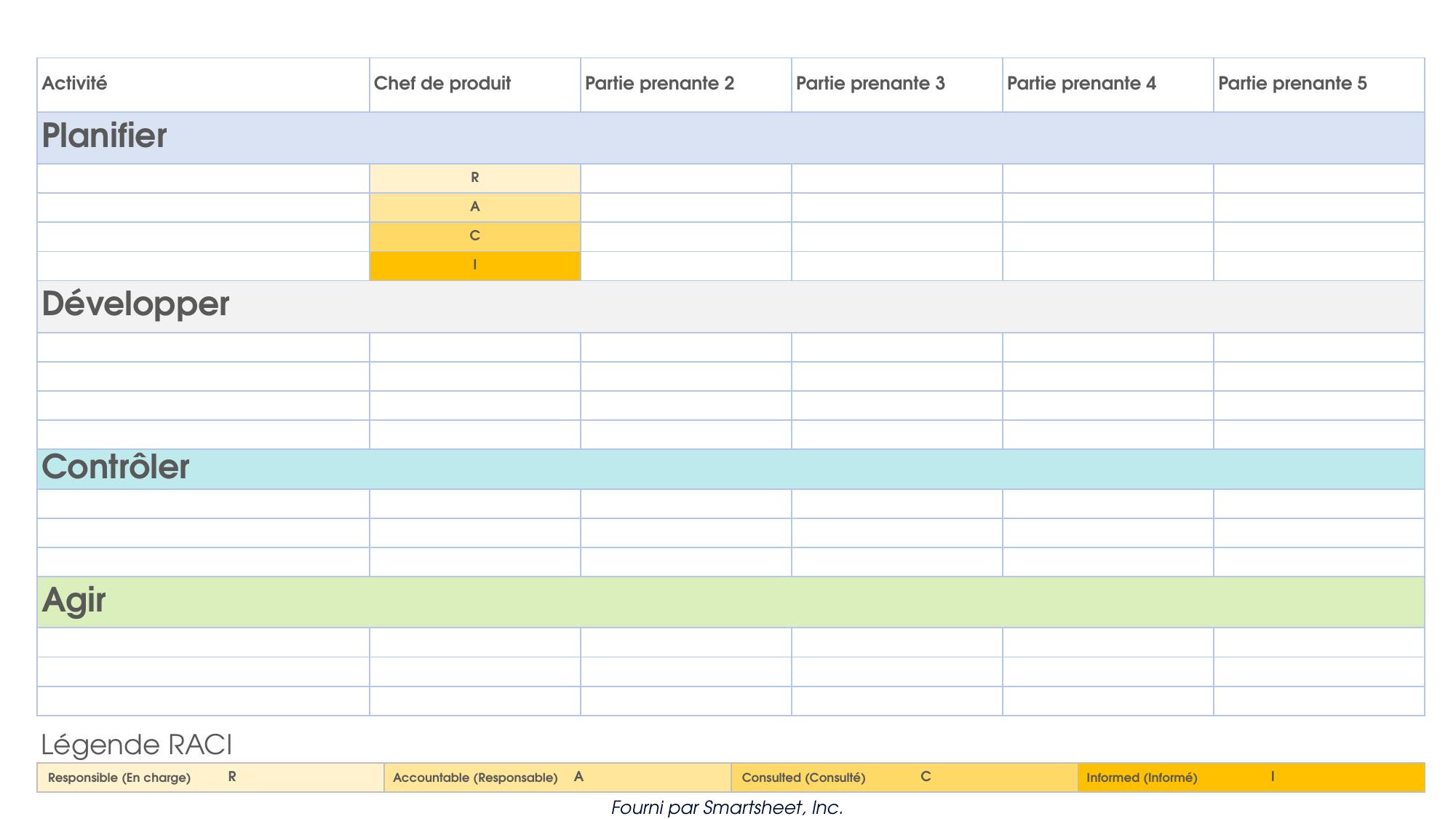

| Activité | Chef de produit | Partie prenante 2 | Partie prenante 3 | Partie prenante 4 | Partie prenante 5 |
| --- | --- | --- | --- | --- | --- |
| Planifier |  |  |  |  |  |
|  | R |  |  |  |  |
|  | A |  |  |  |  |
|  | C |  |  |  |  |
|  | I |  |  |  |  |
| Développer |  |  |  |  |  |
|  |  |  |  |  |  |
|  |  |  |  |  |  |
|  |  |  |  |  |  |
|  |  |  |  |  |  |
| Contrôler |  |  |  |  |  |
|  |  |  |  |  |  |
|  |  |  |  |  |  |
|  |  |  |  |  |  |
| Agir |  |  |  |  |  |
|  |  |  |  |  |  |
|  |  |  |  |  |  |
|  |  |  |  |  |  |
Légende RACI
| R | A | C | I |
| --- | --- | --- | --- |
Responsible (En charge)
Accountable (Responsable)
Consulted (Consulté)
Informed (Informé)
Fourni par Smartsheet, Inc.